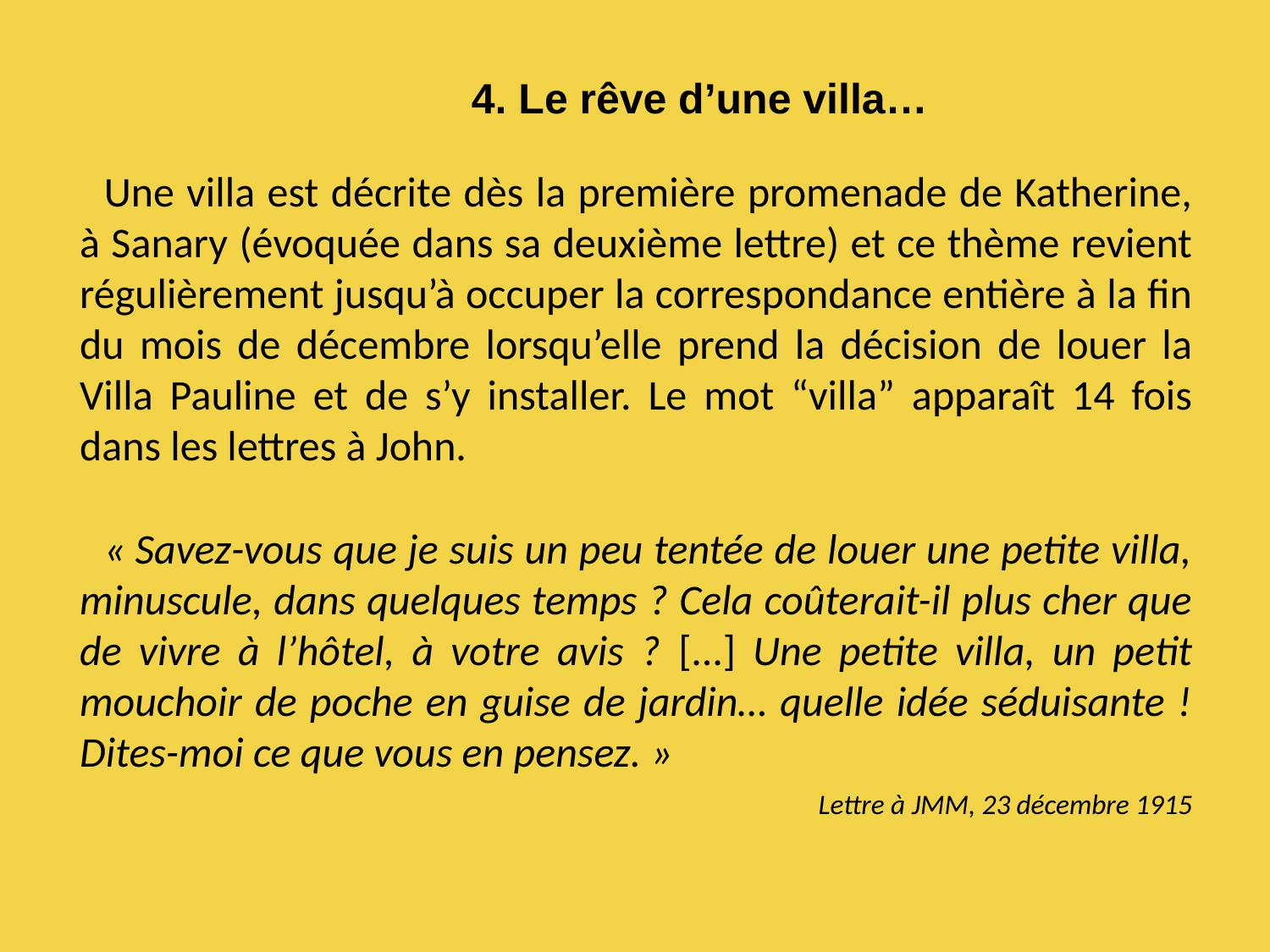

4. Le rêve d’une villa…
Une villa est décrite dès la première promenade de Katherine, à Sanary (évoquée dans sa deuxième lettre) et ce thème revient régulièrement jusqu’à occuper la correspondance entière à la fin du mois de décembre lorsqu’elle prend la décision de louer la Villa Pauline et de s’y installer. Le mot “villa” apparaît 14 fois dans les lettres à John.

« Savez-vous que je suis un peu tentée de louer une petite villa, minuscule, dans quelques temps ? Cela coûterait-il plus cher que de vivre à l’hôtel, à votre avis ? [...] Une petite villa, un petit mouchoir de poche en guise de jardin… quelle idée séduisante ! Dites-moi ce que vous en pensez. »
Lettre à JMM, 23 décembre 1915